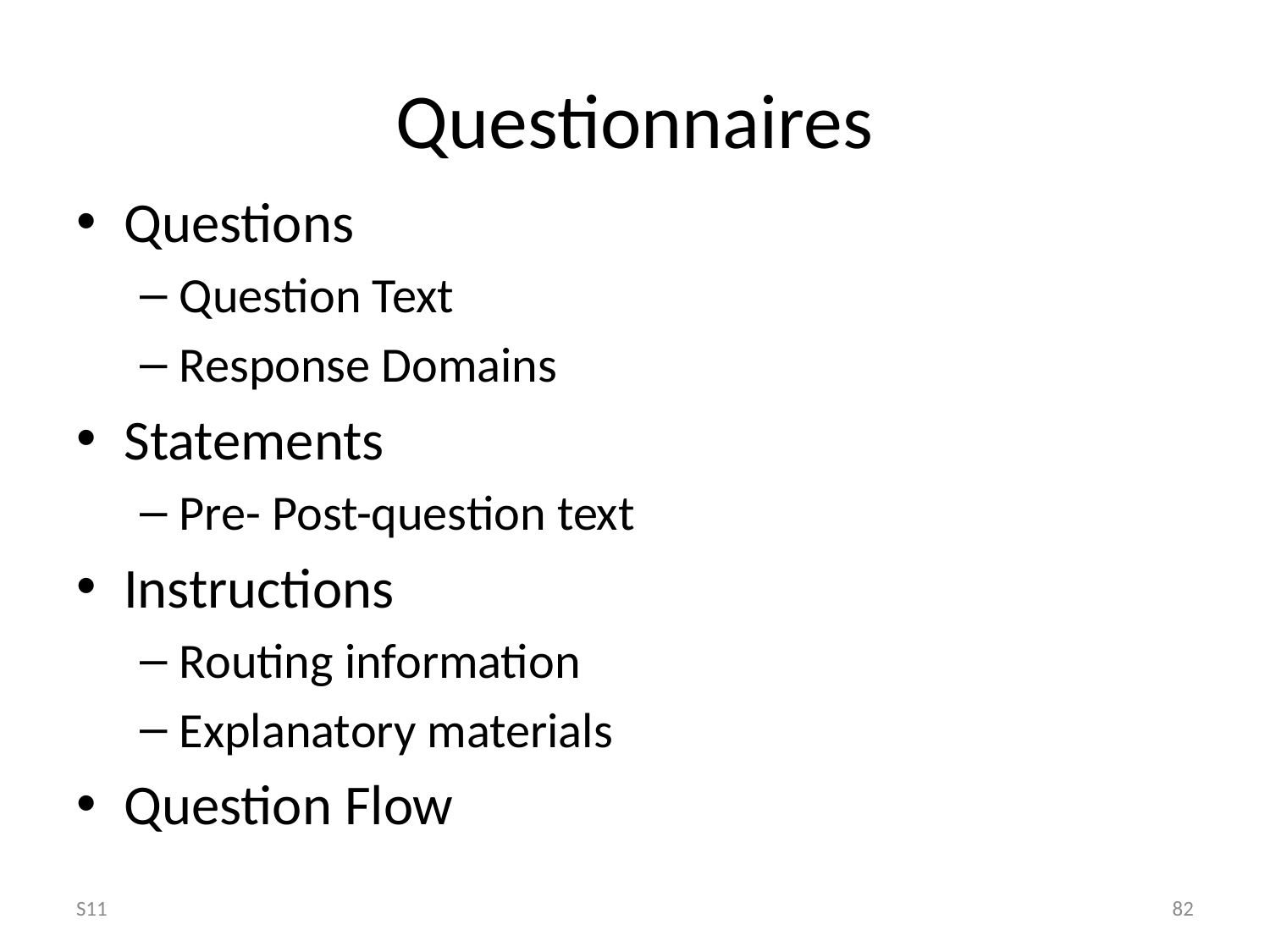

Questionnaires
Questions
Question Text
Response Domains
Statements
Pre- Post-question text
Instructions
Routing information
Explanatory materials
Question Flow

S11
82